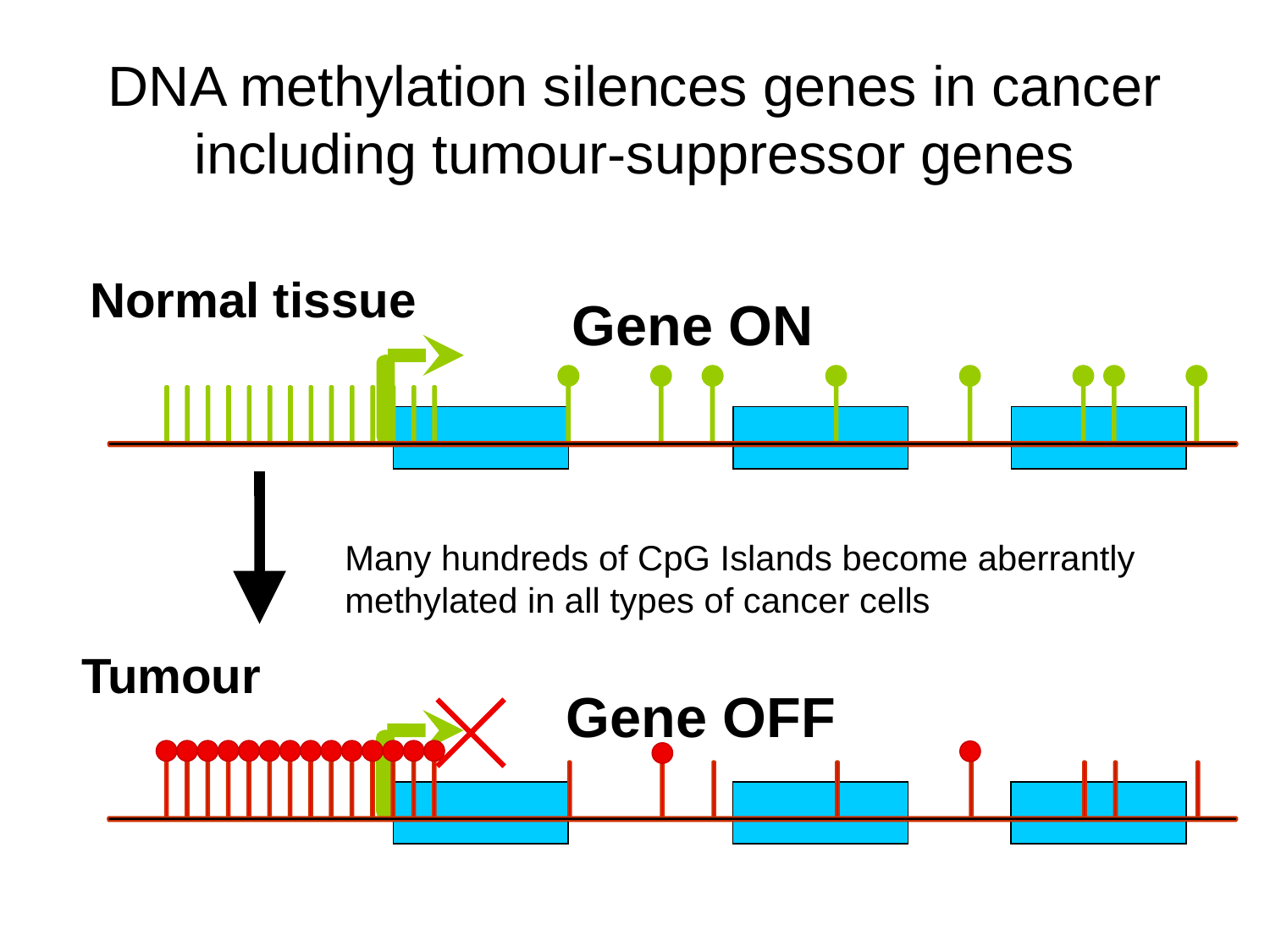

# DNA methylation silences genes in cancer including tumour-suppressor genes
Normal tissue
Gene ON

Many hundreds of CpG Islands become aberrantly methylated in all types of cancer cells
Tumour
Gene OFF